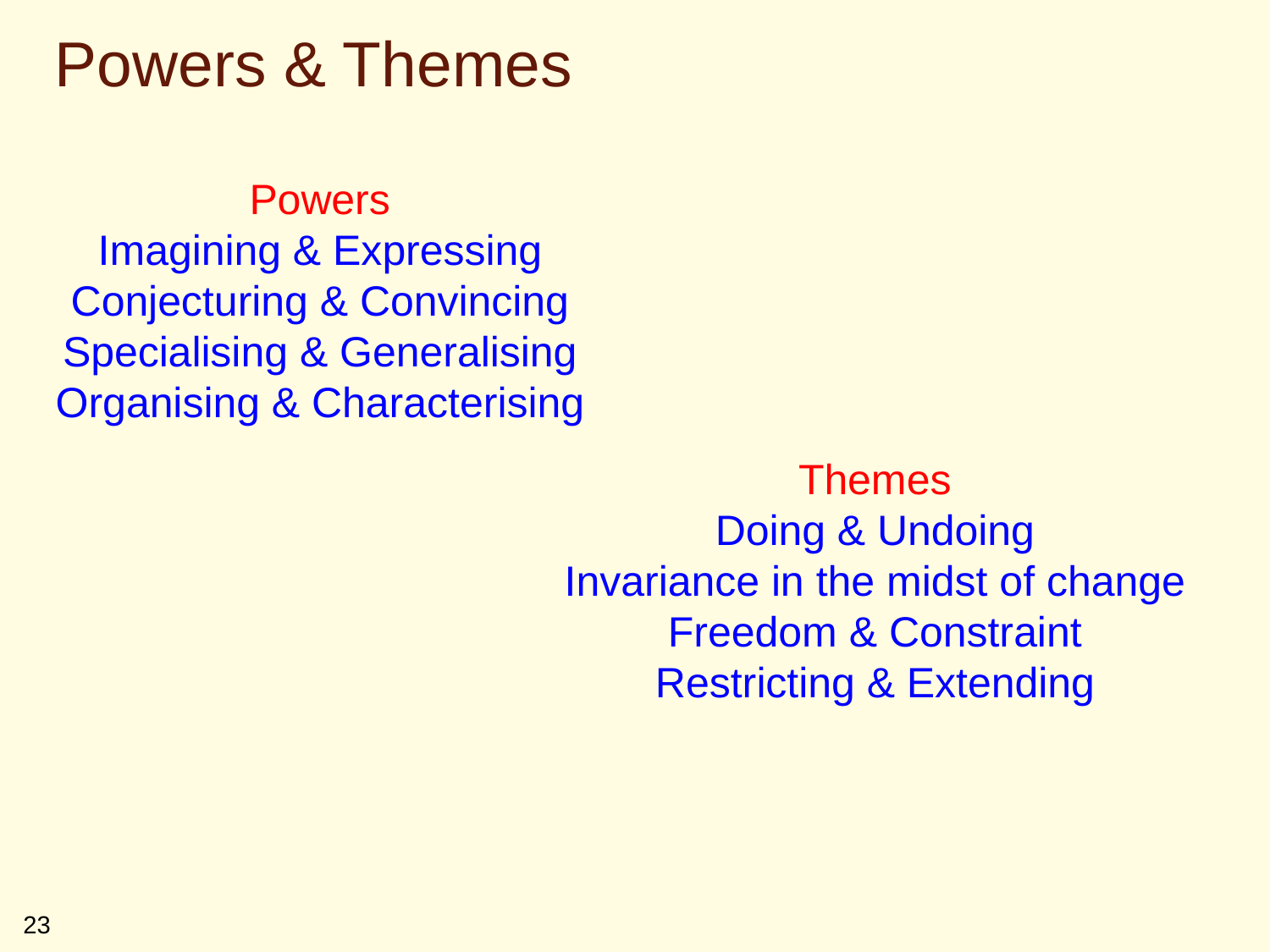

# Powers & Themes
Powers
Imagining & Expressing
Conjecturing & Convincing
Specialising & Generalising
Organising & Characterising
Themes
Doing & Undoing
Invariance in the midst of change
Freedom & Constraint
Restricting & Extending